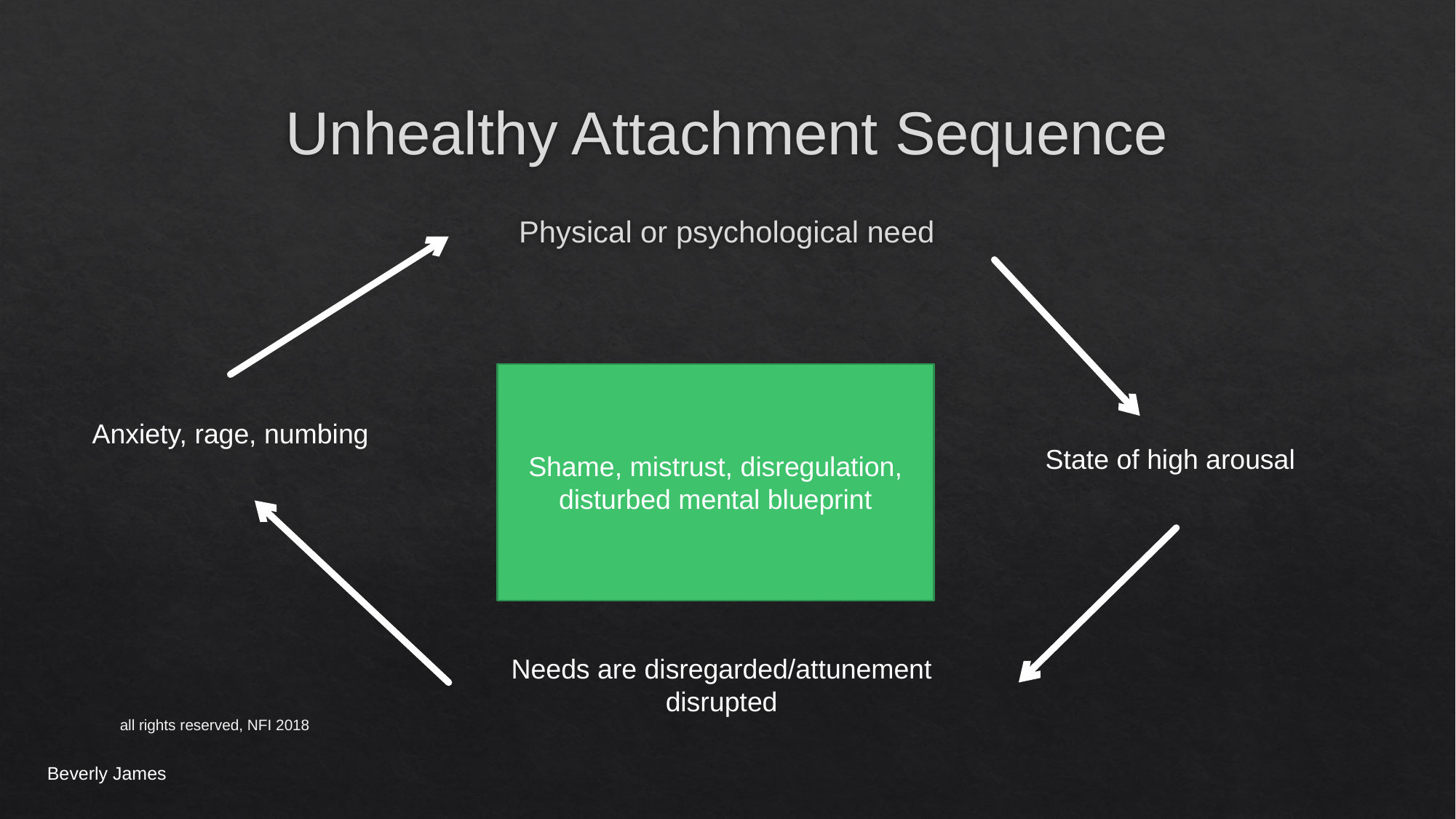

# Unhealthy Attachment Sequence
Physical or psychological need
Shame, mistrust, disregulation, disturbed mental blueprint
Anxiety, rage, numbing
State of high arousal
Needs are disregarded/attunement disrupted
all rights reserved, NFI 2018
Beverly James